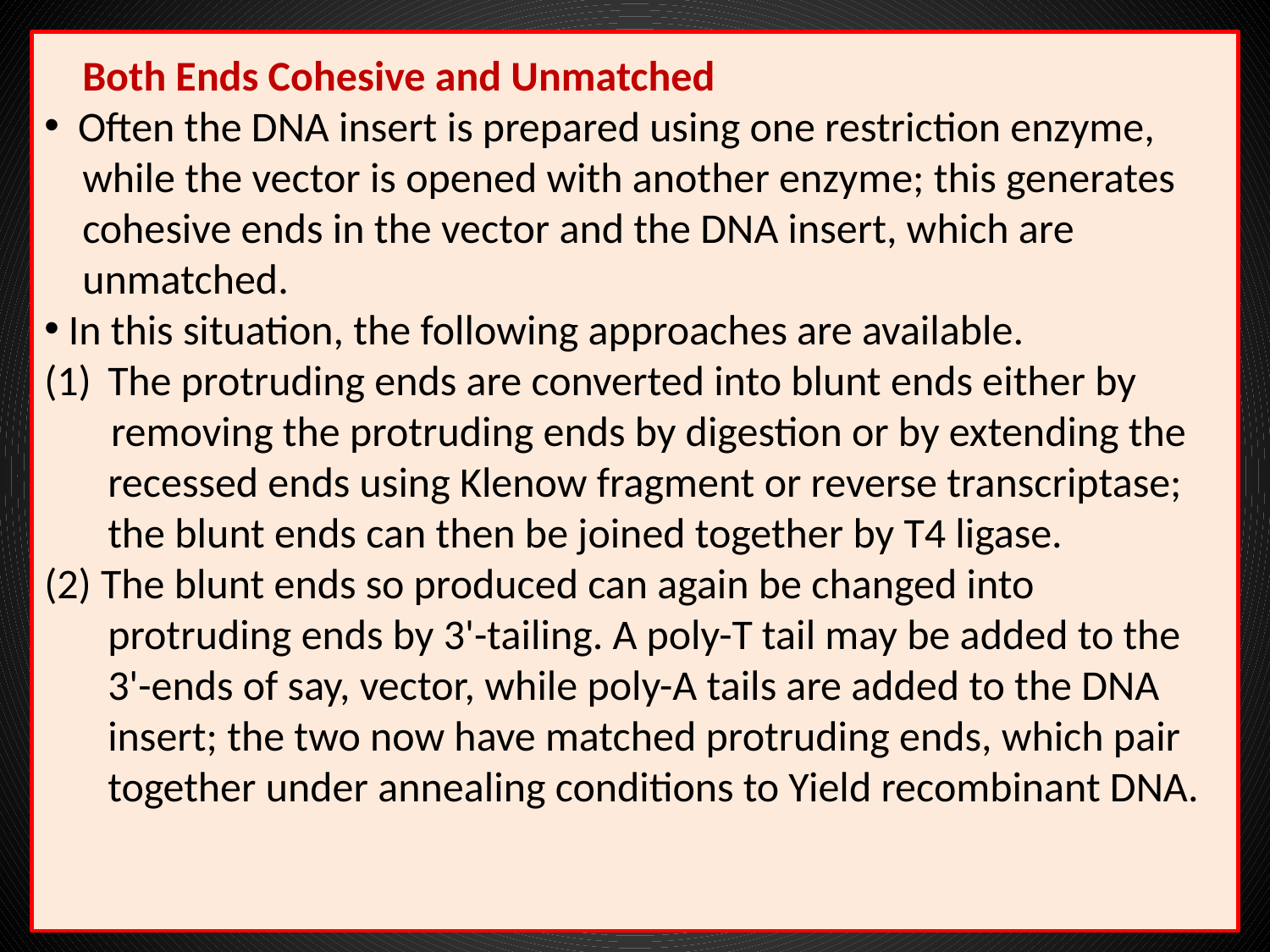

Both Ends Cohesive and Unmatched
  Often the DNA insert is prepared using one restriction enzyme,
    while the vector is opened with another enzyme; this generates
    cohesive ends in the vector and the DNA insert, which are
    unmatched.
 In this situation, the following approaches are available.
The protruding ends are converted into blunt ends either by
       removing the protruding ends by digestion or by extending the recessed ends using Klenow fragment or reverse transcriptase; the blunt ends can then be joined together by T4 ligase.
(2) The blunt ends so produced can again be changed into protruding ends by 3'-tailing. A poly-T tail may be added to the 3'-ends of say, vector, while poly-A tails are added to the DNA insert; the two now have matched protruding ends, which pair together under annealing conditions to Yield recombinant DNA.